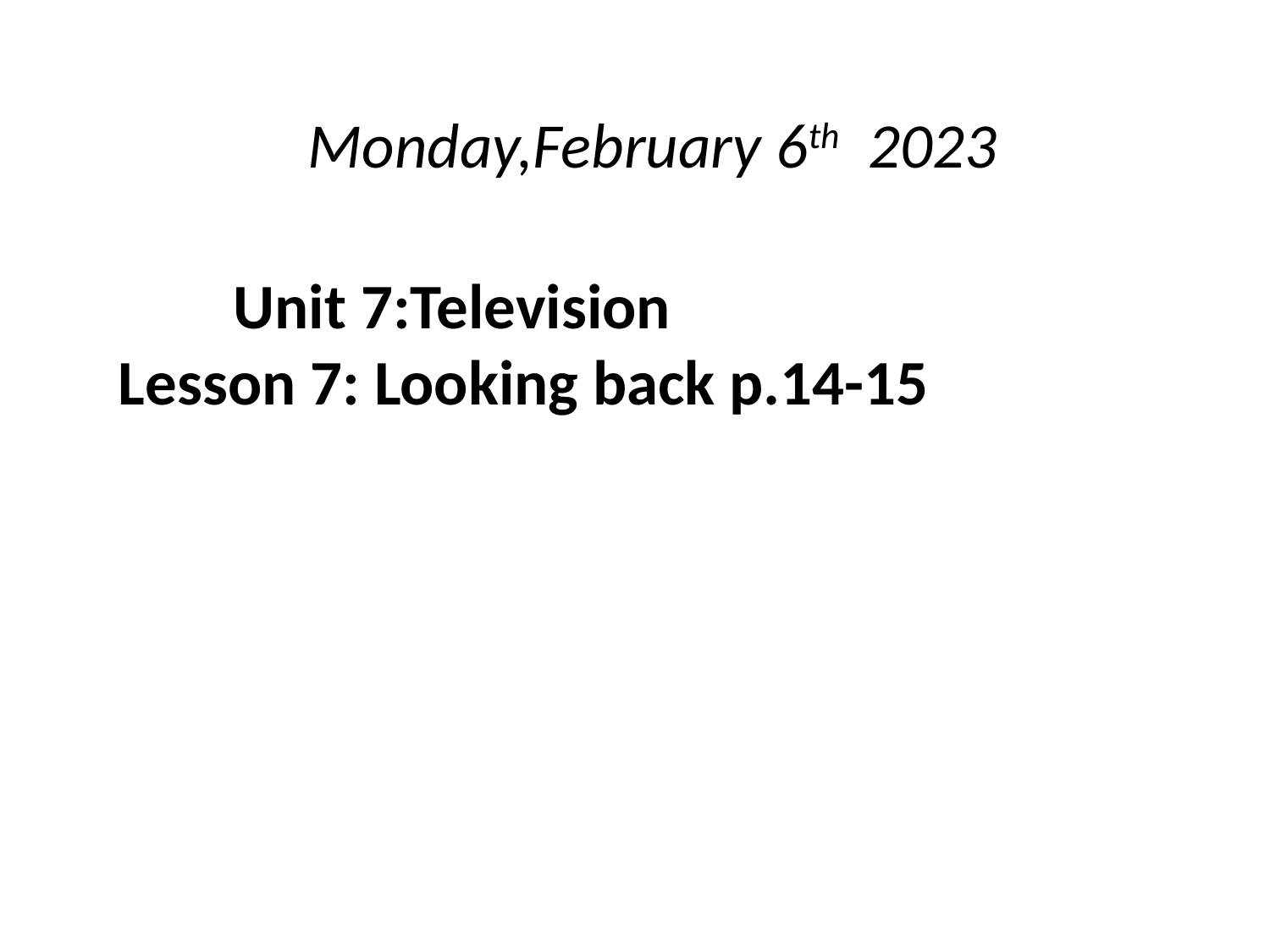

# Monday,February 6th  2023
        Unit 7:Television
Lesson 7: Looking back p.14-15